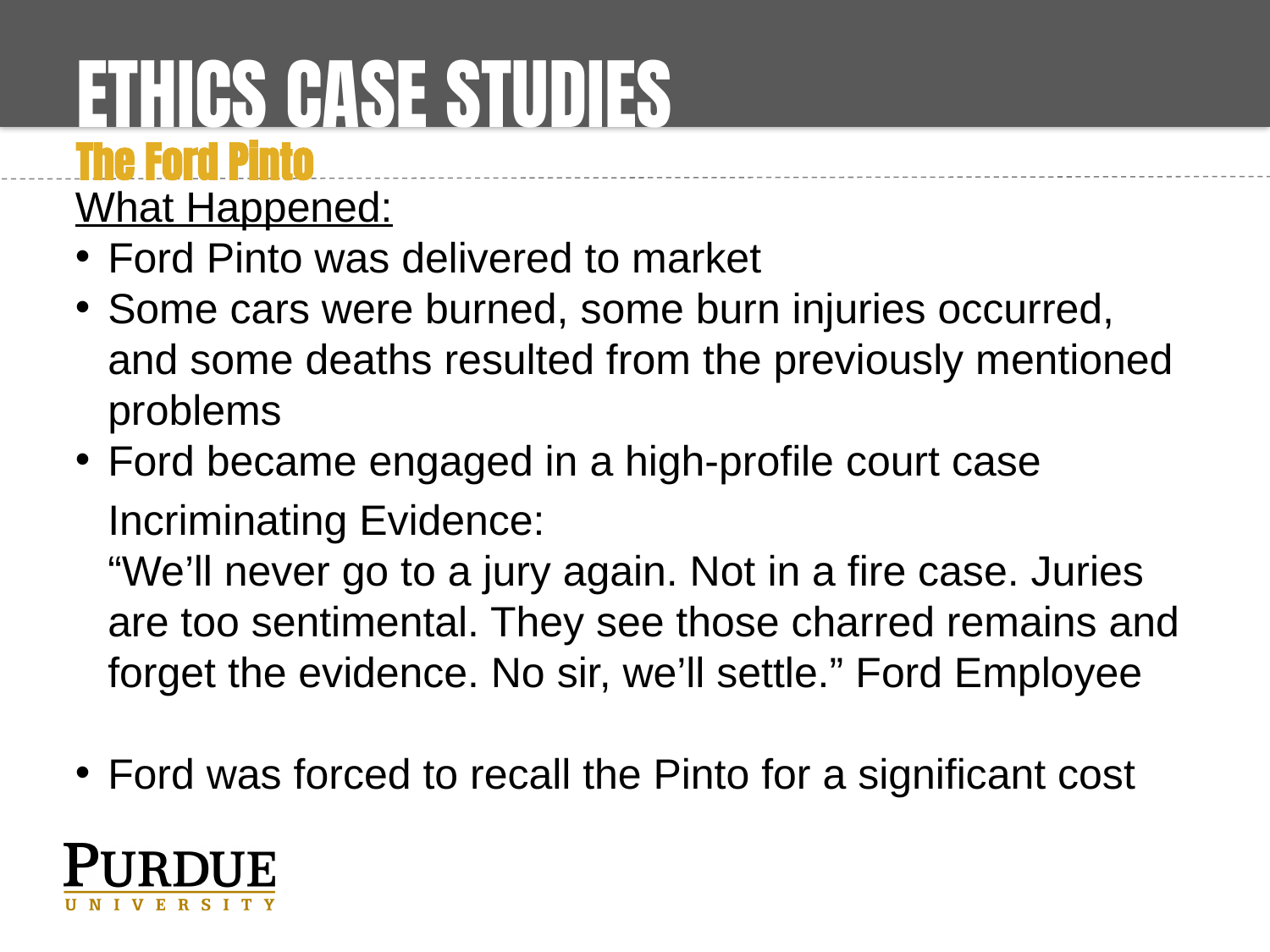

# Ethics Case Studies
The Ford Pinto
What Happened:
Ford Pinto was delivered to market
Some cars were burned, some burn injuries occurred, and some deaths resulted from the previously mentioned problems
Ford became engaged in a high-profile court case
Incriminating Evidence:
“We’ll never go to a jury again. Not in a fire case. Juries are too sentimental. They see those charred remains and forget the evidence. No sir, we’ll settle.” Ford Employee
Ford was forced to recall the Pinto for a significant cost